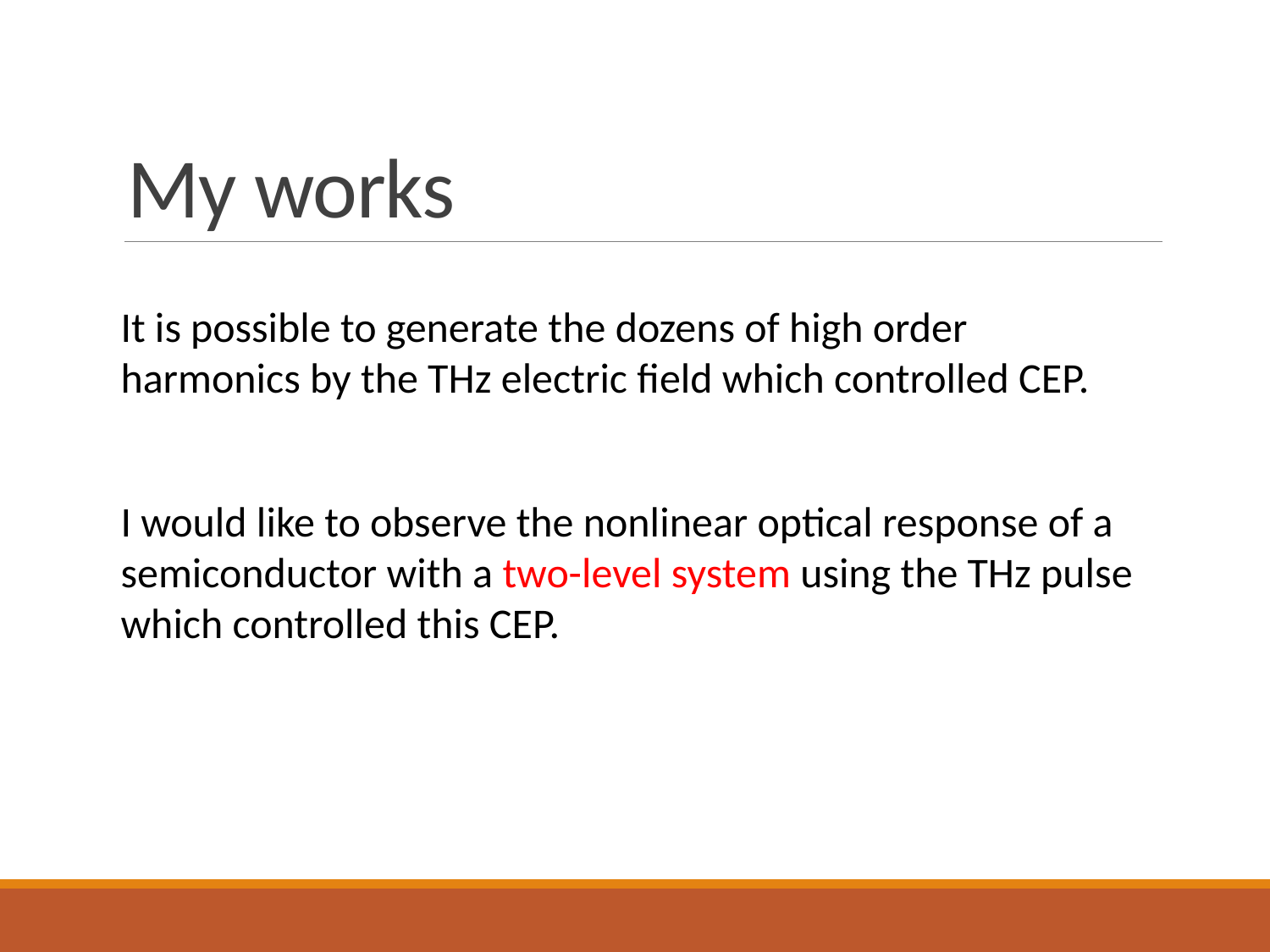

# My works
It is possible to generate the dozens of high order harmonics by the THz electric field which controlled CEP.
I would like to observe the nonlinear optical response of a semiconductor with a two-level system using the THz pulse which controlled this CEP.